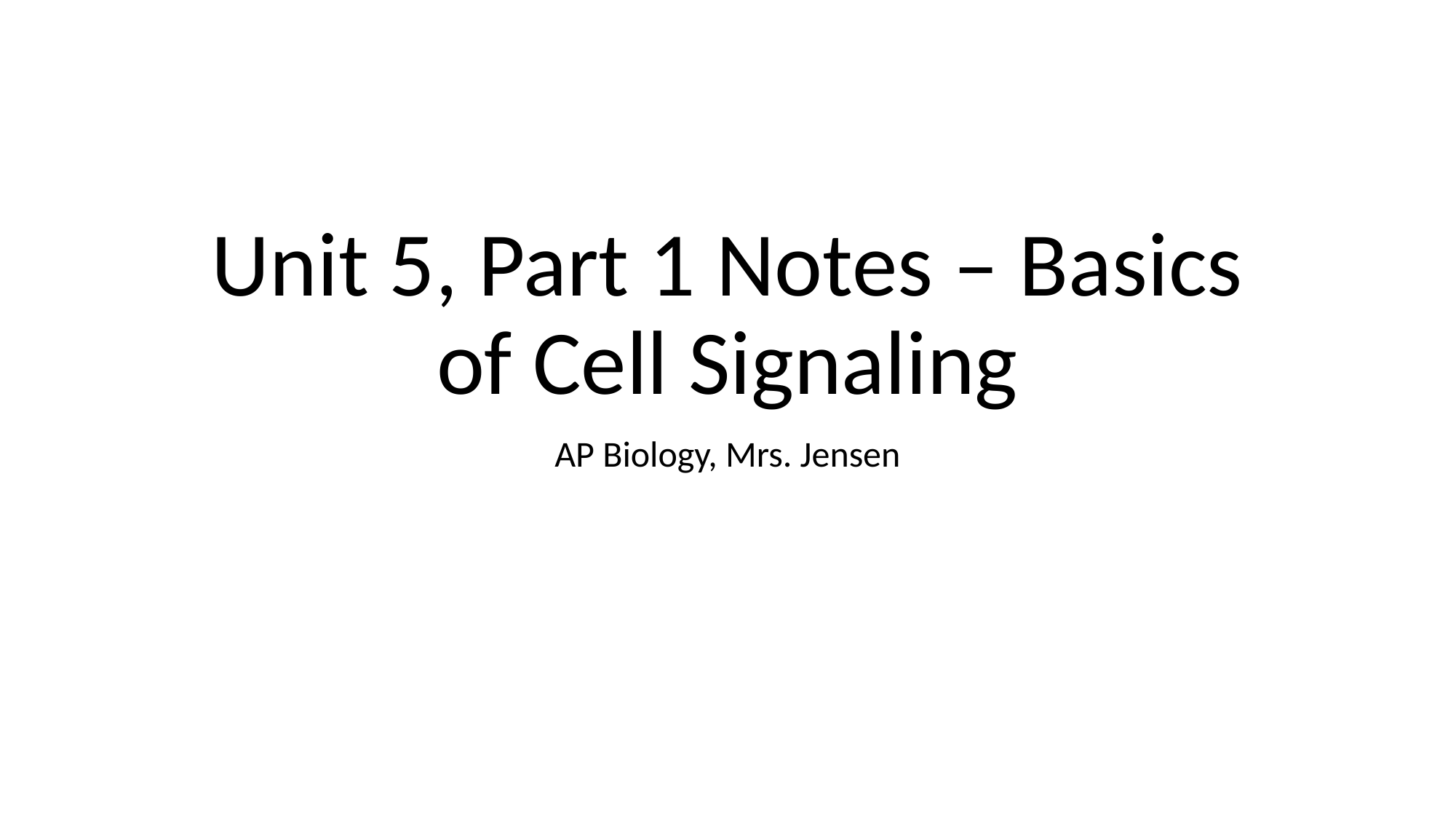

# Unit 5, Part 1 Notes – Basics of Cell Signaling
AP Biology, Mrs. Jensen